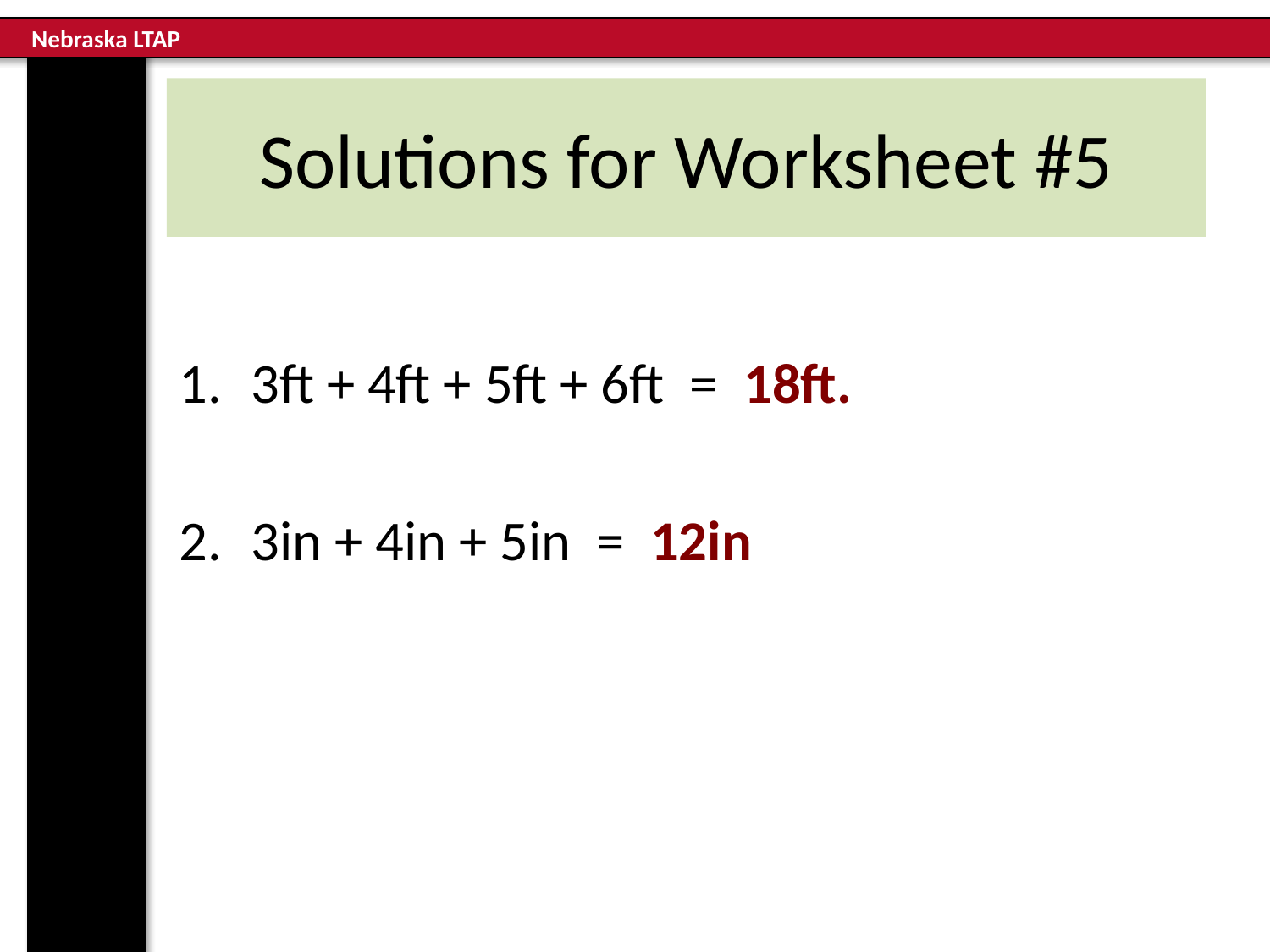

# Solutions for Worksheet #5

3ft + 4ft + 5ft + 6ft  =  18ft.

3in + 4in + 5in  =  12in